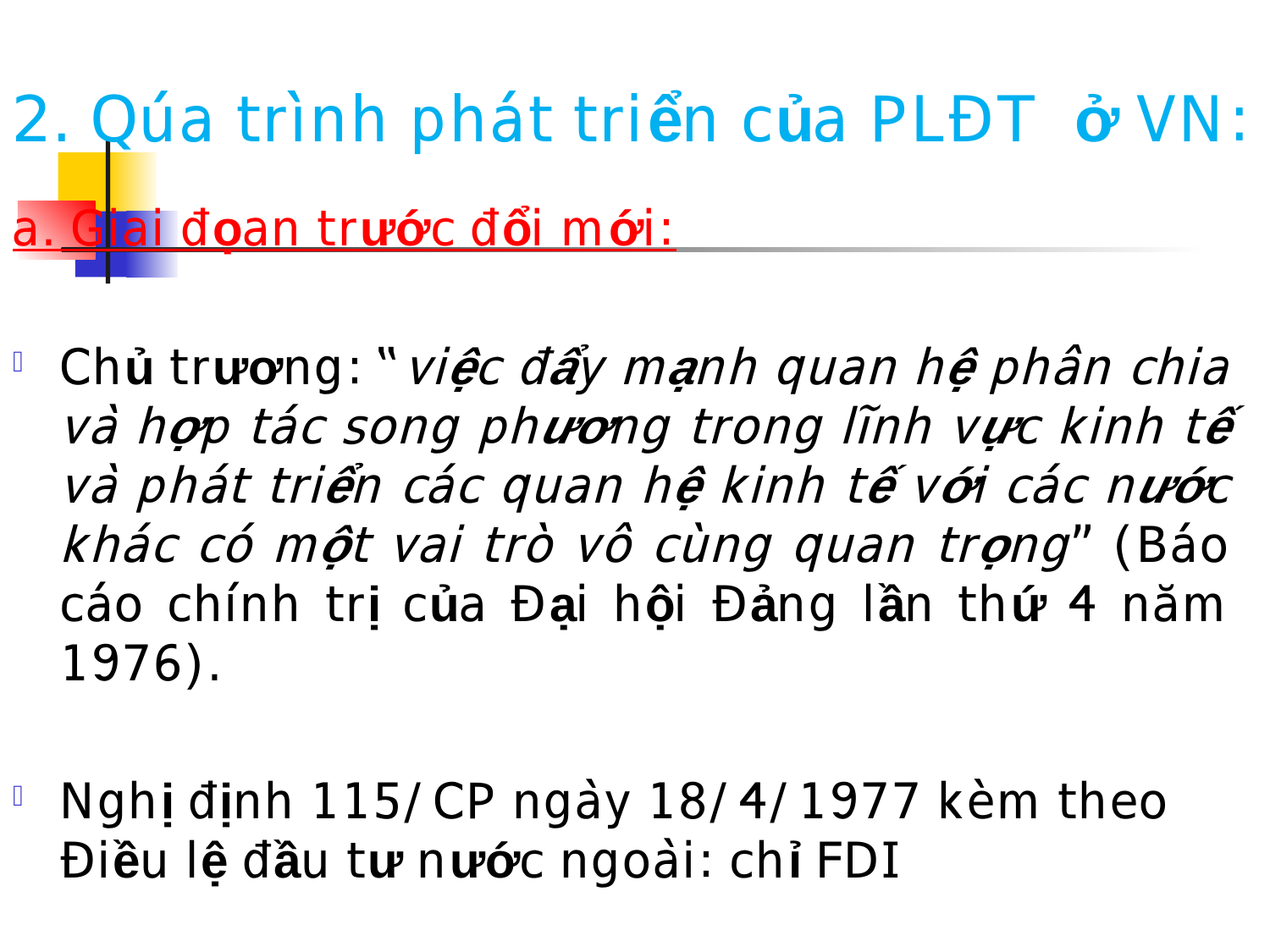

# 2. Qúa trình phát triển của PLĐT  ở VN:
a. Giai đọan trước đổi mới:

Chủ trương: “việc đẩy mạnh quan hệ phân chia và hợp tác song phương trong lĩnh vực kinh tế và phát triển các quan hệ kinh tế với các nước khác có một vai trò vô cùng quan trọng” (Báo cáo chính trị của Đại hội Đảng lần thứ 4 năm 1976).

Nghị định 115/CP ngày 18/4/1977 kèm theo Điều lệ đầu tư nước ngoài: chỉ FDI